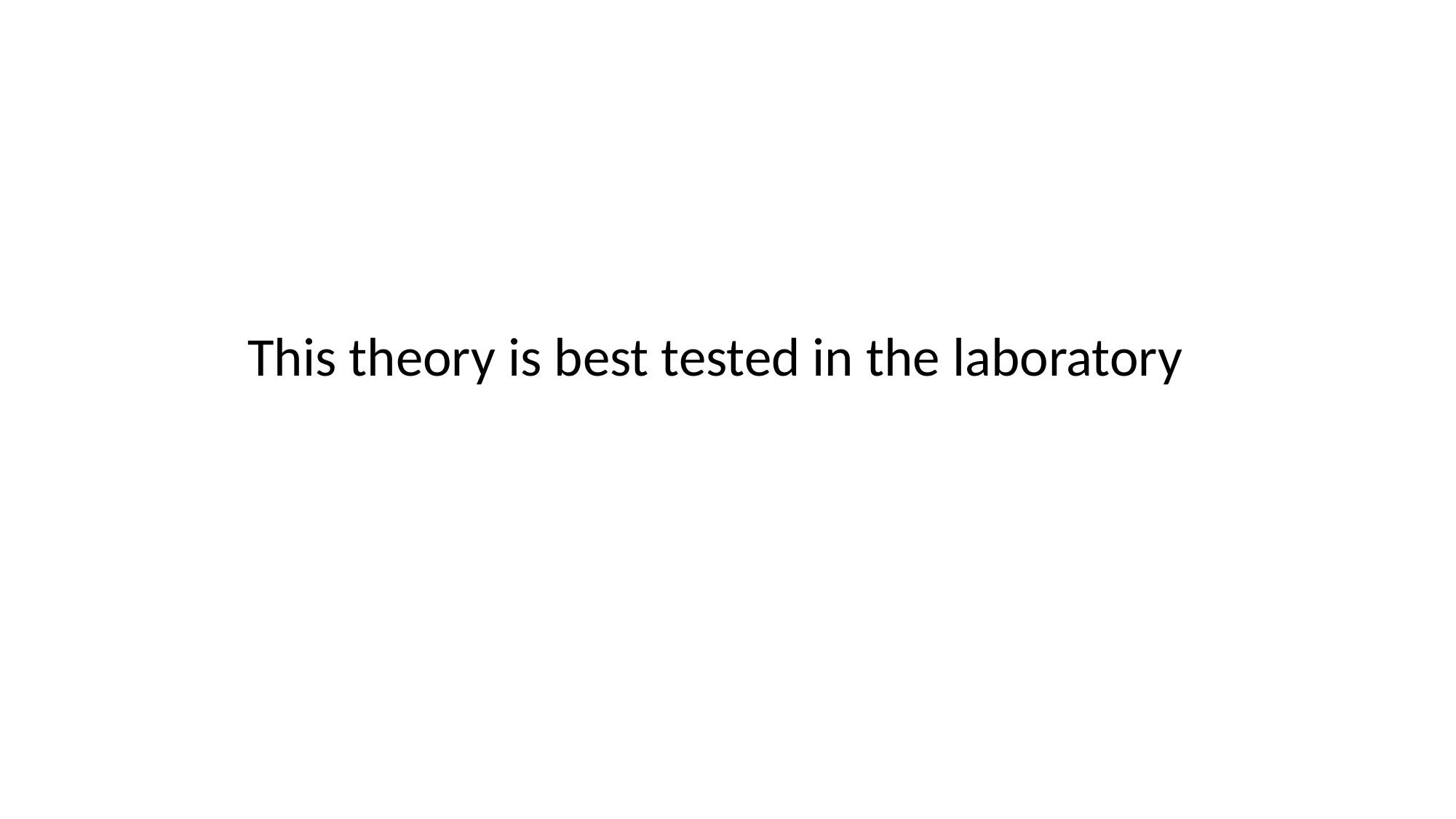

This theory is best tested in the laboratory